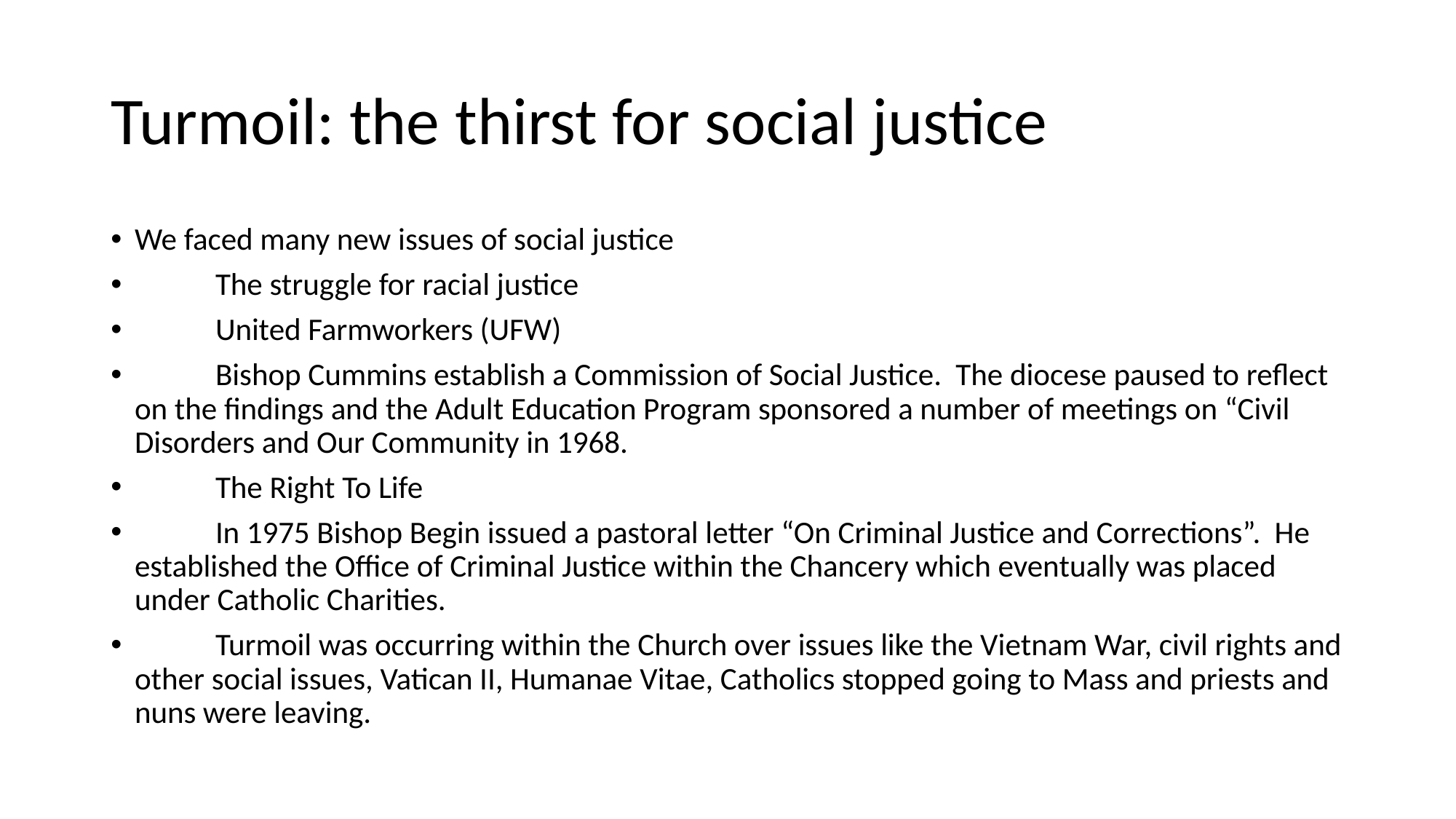

# Turmoil: the thirst for social justice
We faced many new issues of social justice
	The struggle for racial justice
	United Farmworkers (UFW)
	Bishop Cummins establish a Commission of Social Justice.  The diocese paused to reflect on the findings and the Adult Education Program sponsored a number of meetings on “Civil Disorders and Our Community in 1968.
	The Right To Life
	In 1975 Bishop Begin issued a pastoral letter “On Criminal Justice and Corrections”.  He established the Office of Criminal Justice within the Chancery which eventually was placed under Catholic Charities.
	Turmoil was occurring within the Church over issues like the Vietnam War, civil rights and other social issues, Vatican II, Humanae Vitae, Catholics stopped going to Mass and priests and nuns were leaving.